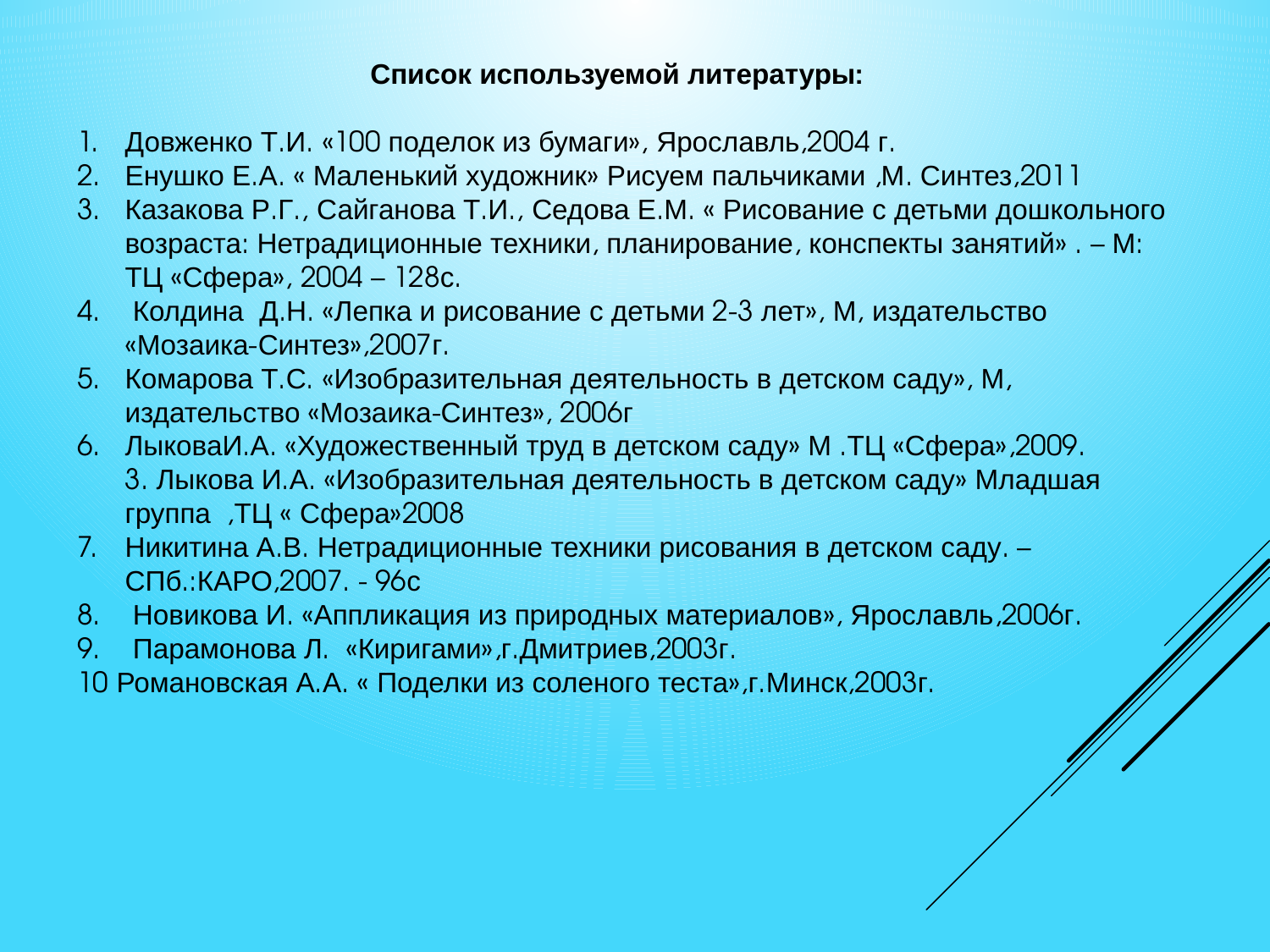

Список используемой литературы:

Довженко Т.И. «100 поделок из бумаги», Ярославль,2004 г.
Енушко Е.А. « Маленький художник» Рисуем пальчиками ,М. Синтез,2011
Казакова Р.Г., Сайганова Т.И., Седова Е.М. « Рисование с детьми дошкольного возраста: Нетрадиционные техники, планирование, конспекты занятий» . – М: ТЦ «Сфера», 2004 – 128с.
 Колдина  Д.Н. «Лепка и рисование с детьми 2-3 лет», М, издательство «Мозаика-Синтез»,2007г.
Комарова Т.С. «Изобразительная деятельность в детском саду», М, издательство «Мозаика-Синтез», 2006г
ЛыковаИ.А. «Художественный труд в детском саду» М .ТЦ «Сфера»,2009.
3. Лыкова И.А. «Изобразительная деятельность в детском саду» Младшая группа  ,ТЦ « Сфера»2008
Никитина А.В. Нетрадиционные техники рисования в детском саду. – СПб.:КАРО,2007. - 96с
 Новикова И. «Аппликация из природных материалов», Ярославль,2006г.
 Парамонова Л.  «Киригами»,г.Дмитриев,2003г.
10 Романовская А.А. « Поделки из соленого теста»,г.Минск,2003г.